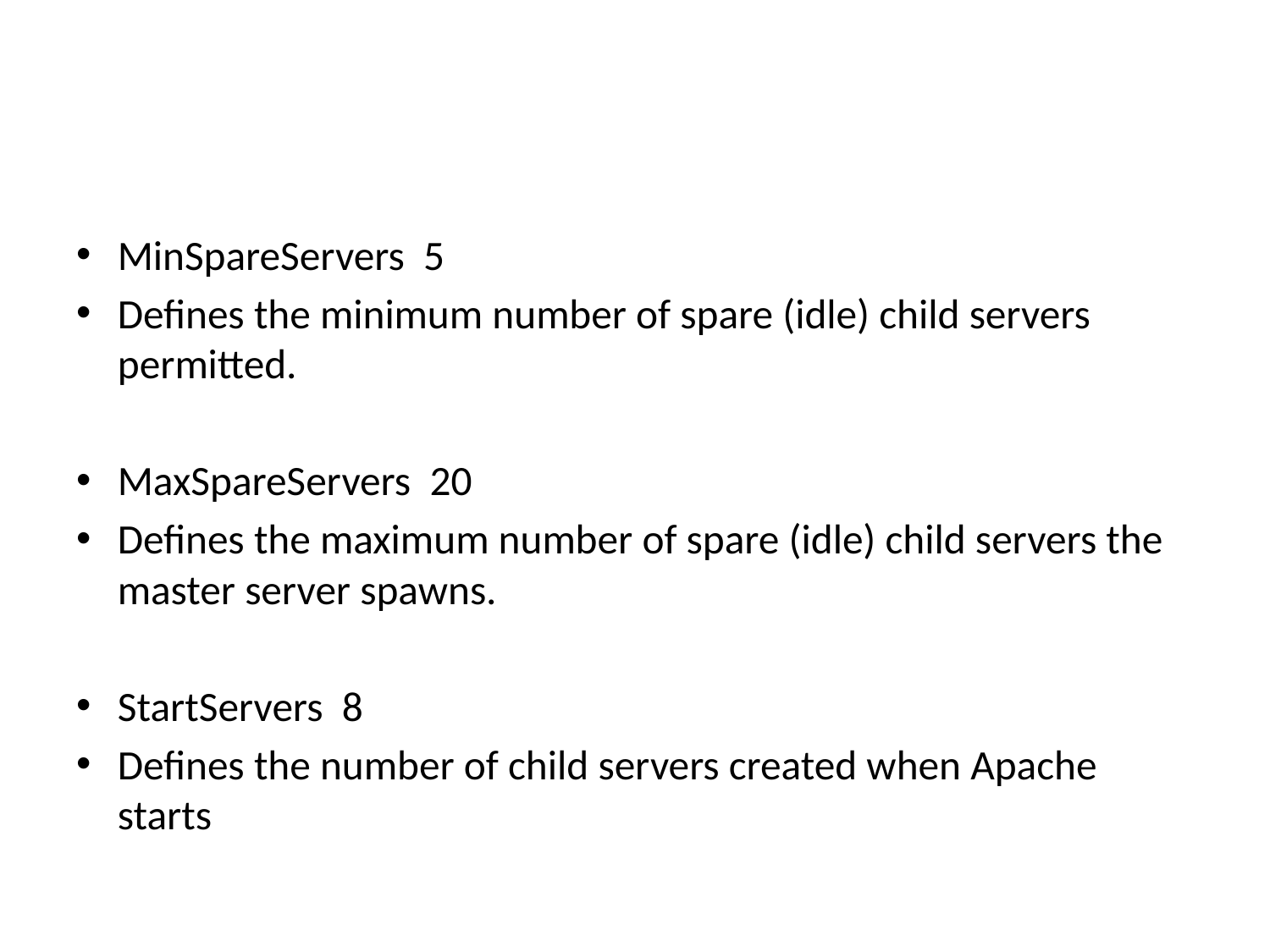

#
MinSpareServers  5
Defines the minimum number of spare (idle) child servers permitted.

MaxSpareServers  20
Defines the maximum number of spare (idle) child servers the master server spawns.

StartServers  8
Defines the number of child servers created when Apache starts